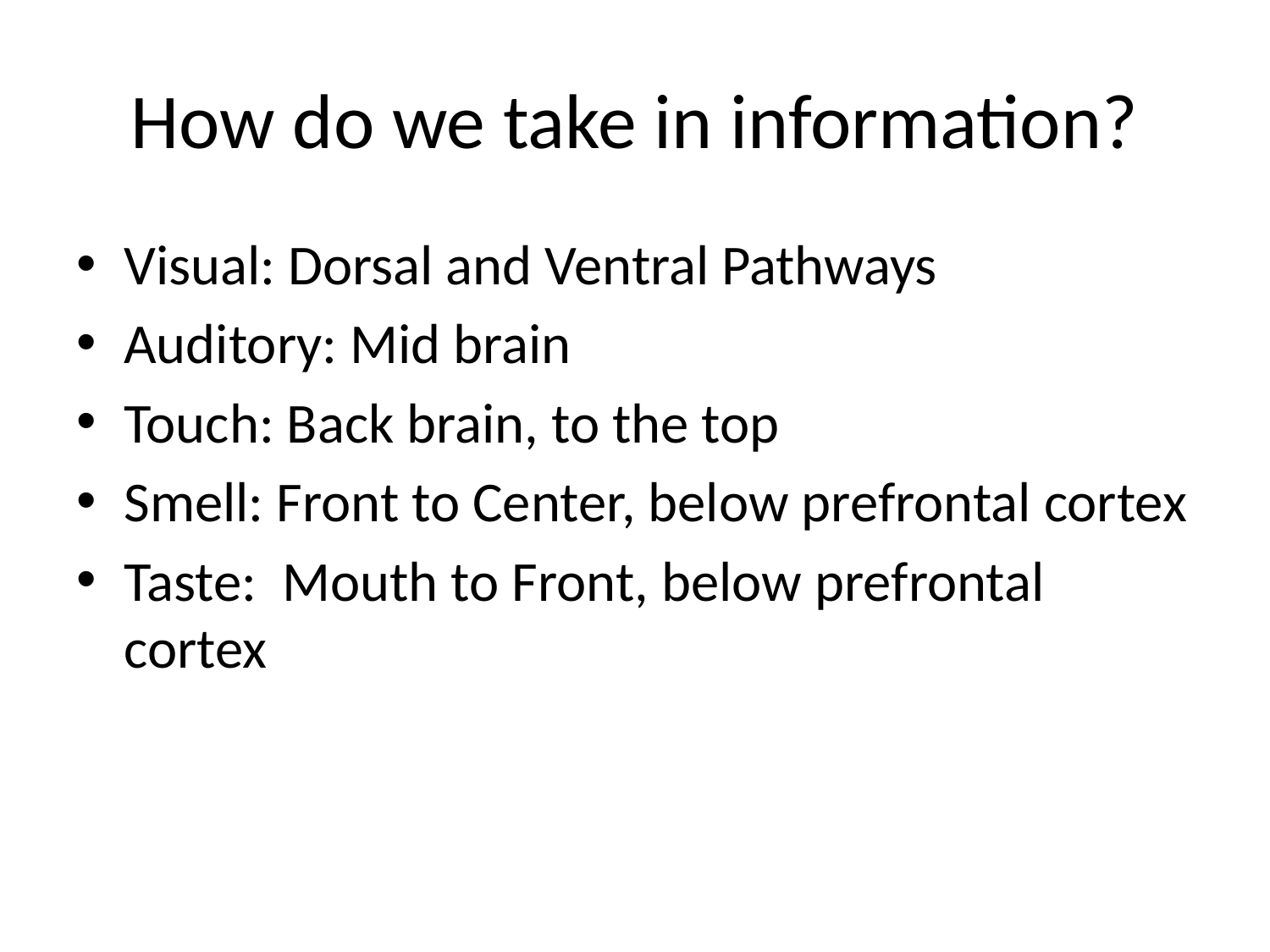

# How do we take in information?
Visual: Dorsal and Ventral Pathways
Auditory: Mid brain
Touch: Back brain, to the top
Smell: Front to Center, below prefrontal cortex
Taste:  Mouth to Front, below prefrontal cortex